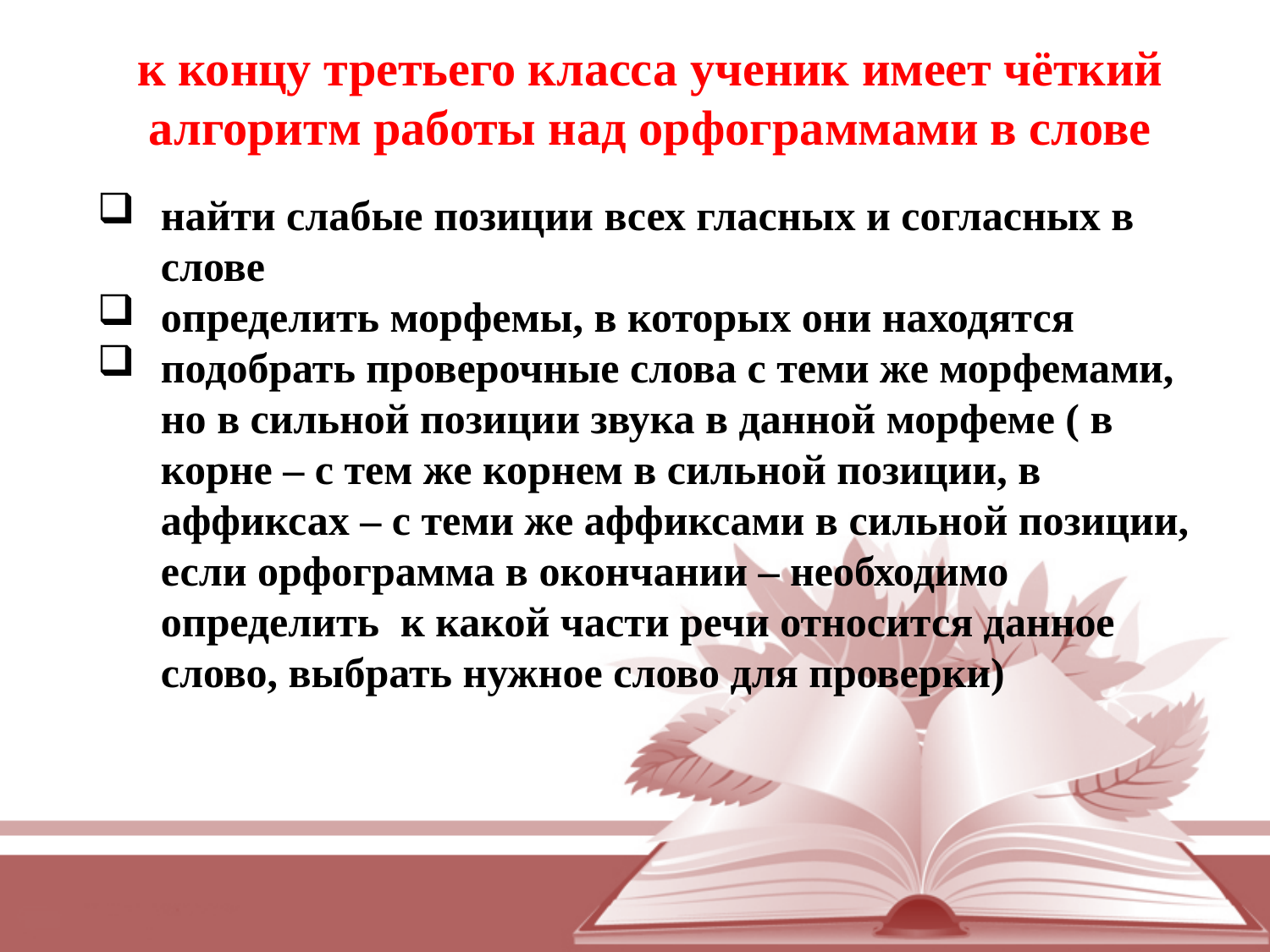

к концу третьего класса ученик имеет чёткий алгоритм работы над орфограммами в слове
найти слабые позиции всех гласных и согласных в слове
определить морфемы, в которых они находятся
подобрать проверочные слова с теми же морфемами, но в сильной позиции звука в данной морфеме ( в корне – с тем же корнем в сильной позиции, в аффиксах – с теми же аффиксами в сильной позиции, если орфограмма в окончании – необходимо определить  к какой части речи относится данное слово, выбрать нужное слово для проверки)